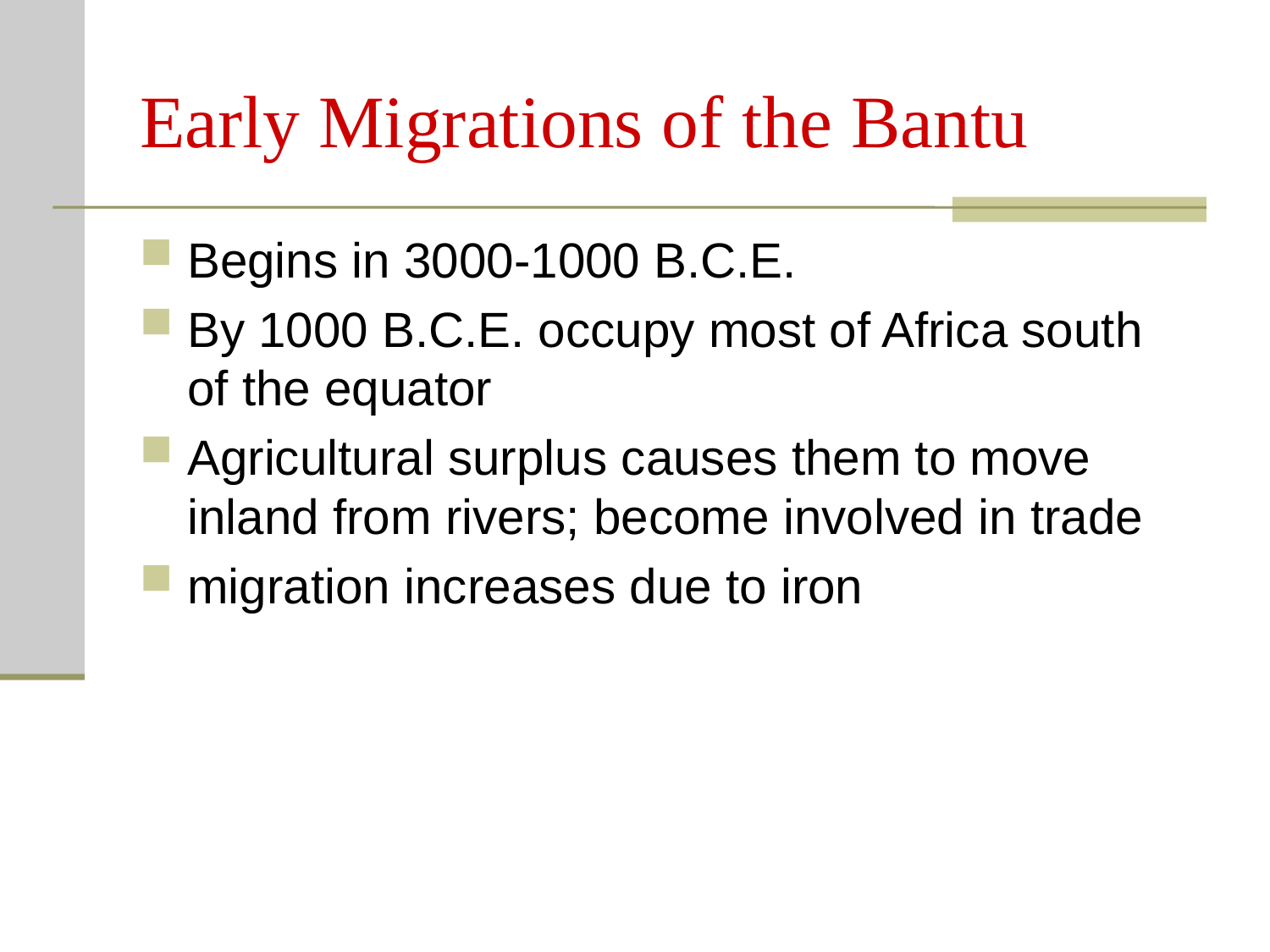

# Early Migrations of the Bantu
Begins in 3000-1000 B.C.E.
By 1000 B.C.E. occupy most of Africa south of the equator
Agricultural surplus causes them to move inland from rivers; become involved in trade
migration increases due to iron